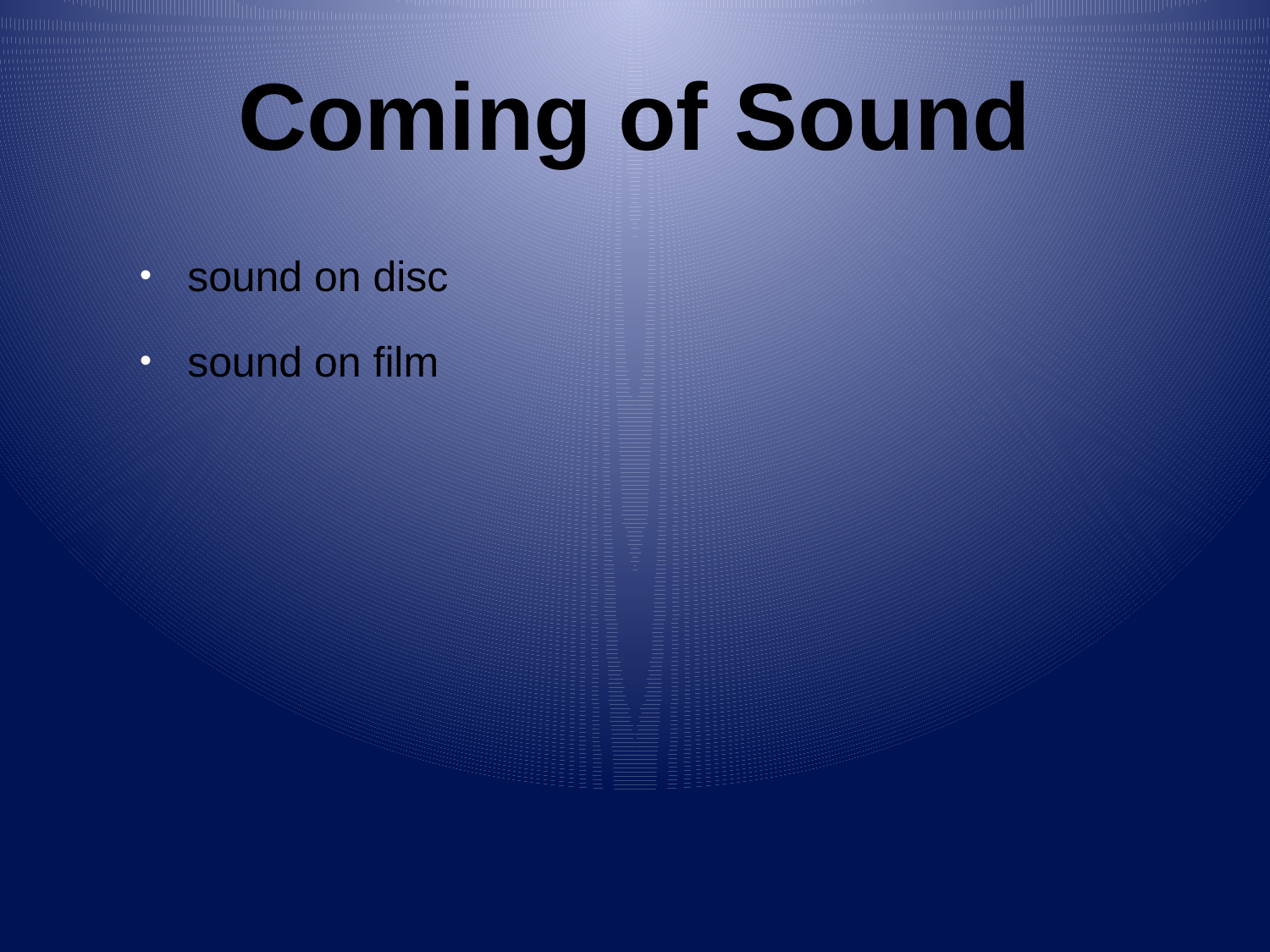

# Coming of Sound
sound on disc
sound on film